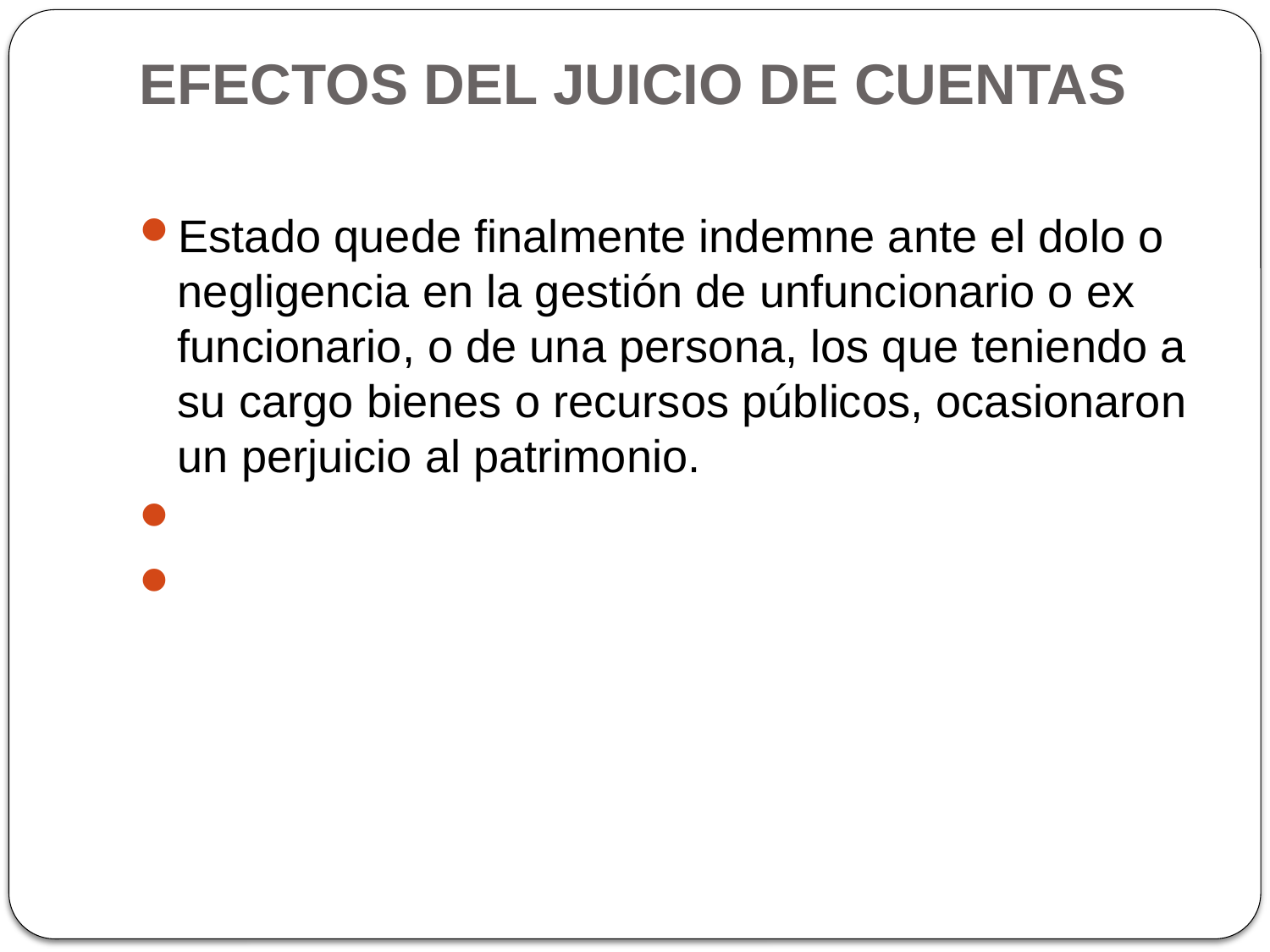

# EFECTOS DEL JUICIO DE CUENTAS
Estado quede finalmente indemne ante el dolo o negligencia en la gestión de unfuncionario o ex funcionario, o de una persona, los que teniendo a su cargo bienes o recursos públicos, ocasionaron un perjuicio al patrimonio.